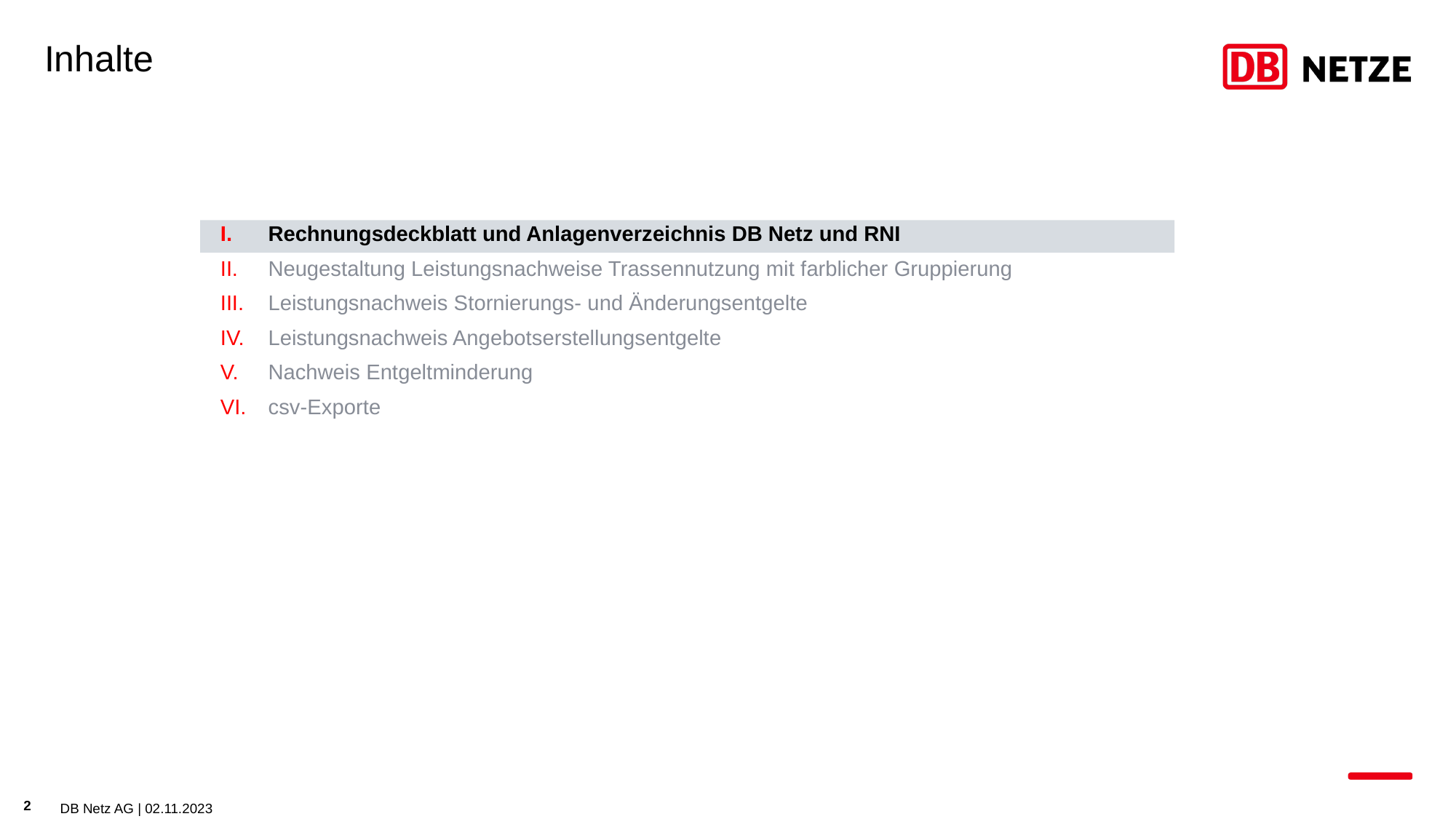

# Inhalte

Rechnungsdeckblatt und Anlagenverzeichnis DB Netz und RNI
Neugestaltung Leistungsnachweise Trassennutzung mit farblicher Gruppierung
Leistungsnachweis Stornierungs- und Änderungsentgelte
Leistungsnachweis Angebotserstellungsentgelte
Nachweis Entgeltminderung
csv-Exporte

2
DB Netz AG | 02.11.2023